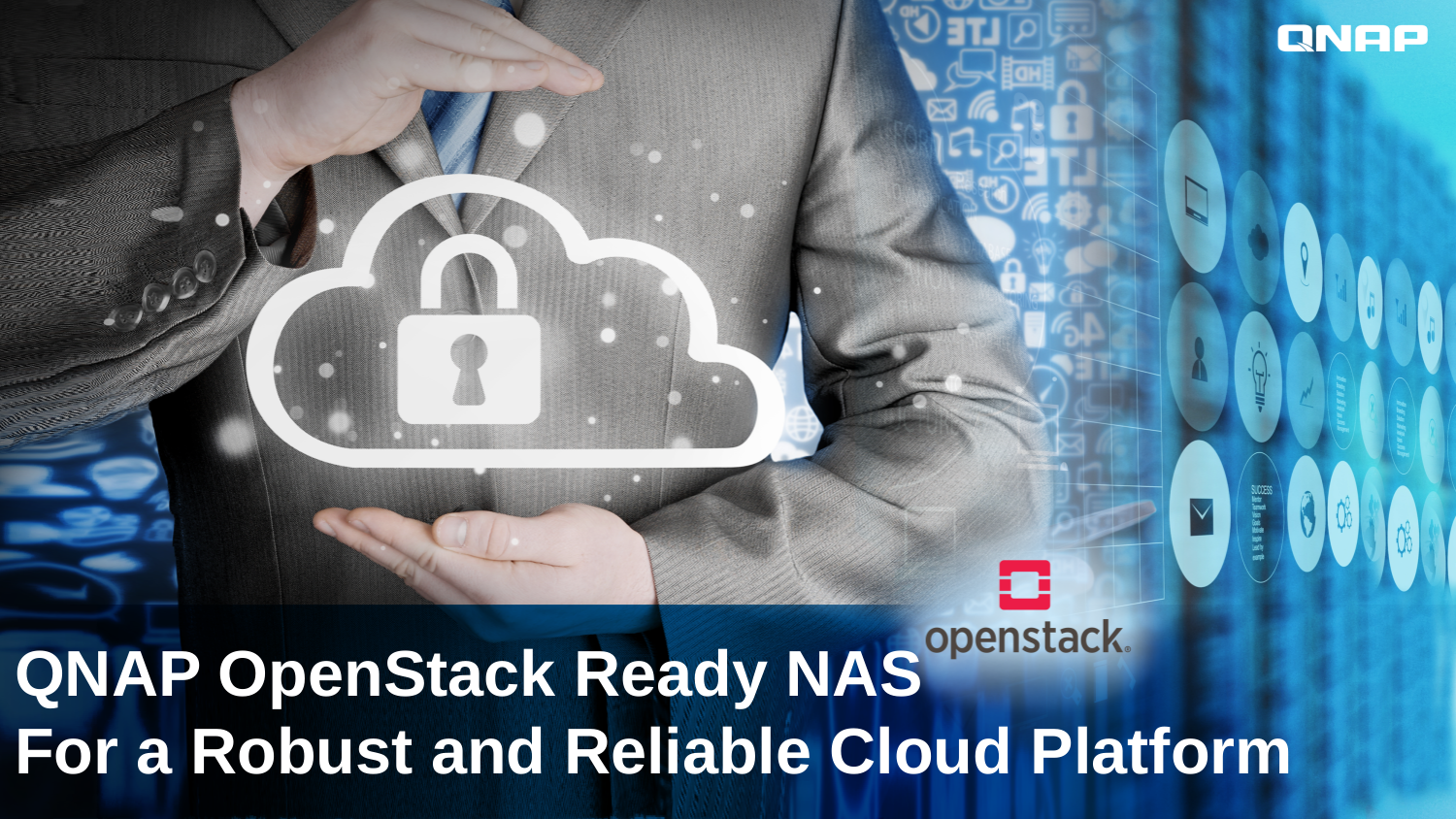

# QNAP OpenStack Ready NAS
For a Robust and Reliable Cloud Platform